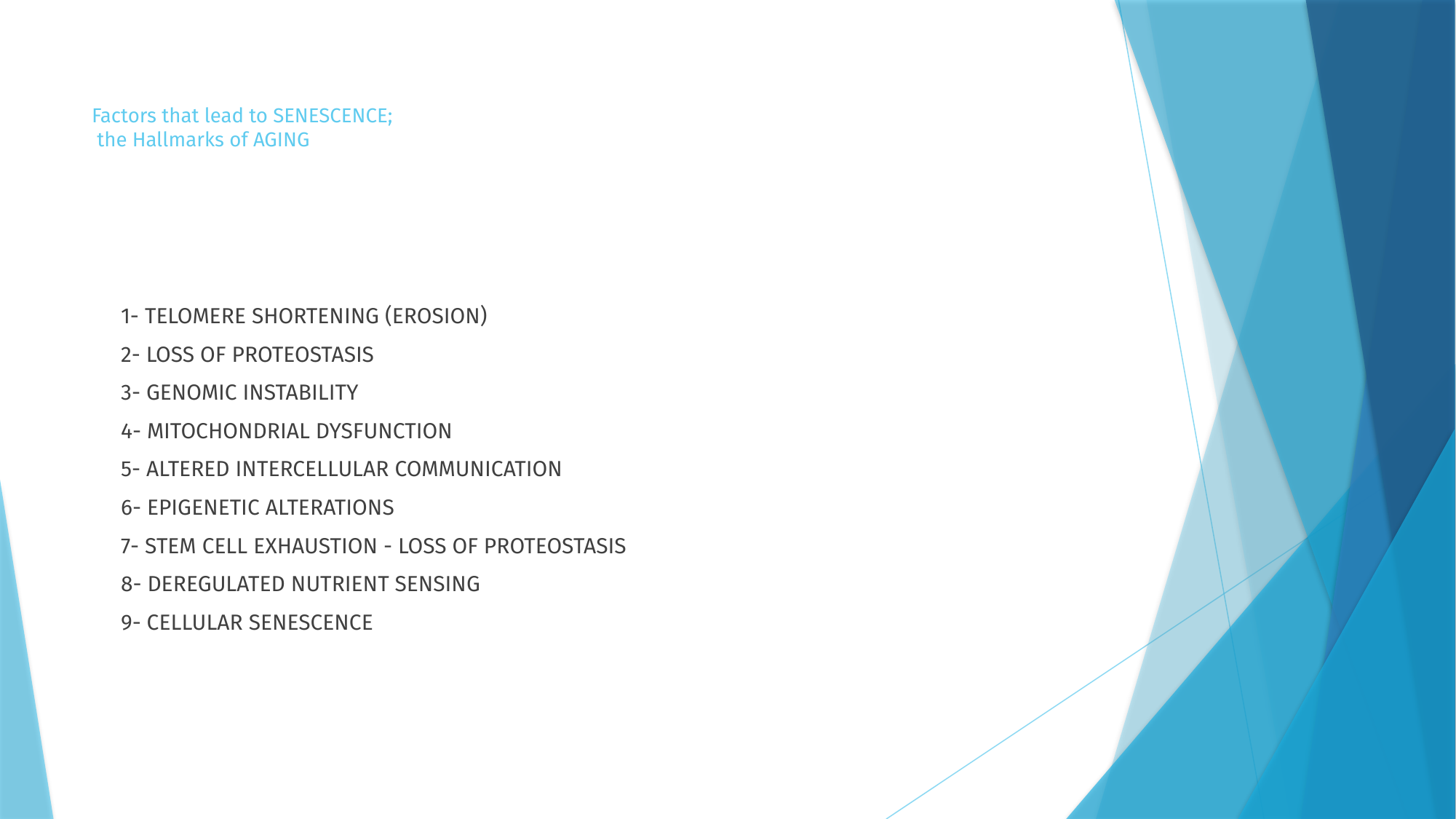

# Factors that lead to SENESCENCE; the Hallmarks of AGING

     1- TELOMERE SHORTENING (EROSION)
     2- LOSS OF PROTEOSTASIS
     3- GENOMIC INSTABILITY
     4- MITOCHONDRIAL DYSFUNCTION
     5- ALTERED INTERCELLULAR COMMUNICATION
     6- EPIGENETIC ALTERATIONS
     7- STEM CELL EXHAUSTION - LOSS OF PROTEOSTASIS
     8- DEREGULATED NUTRIENT SENSING
     9- CELLULAR SENESCENCE